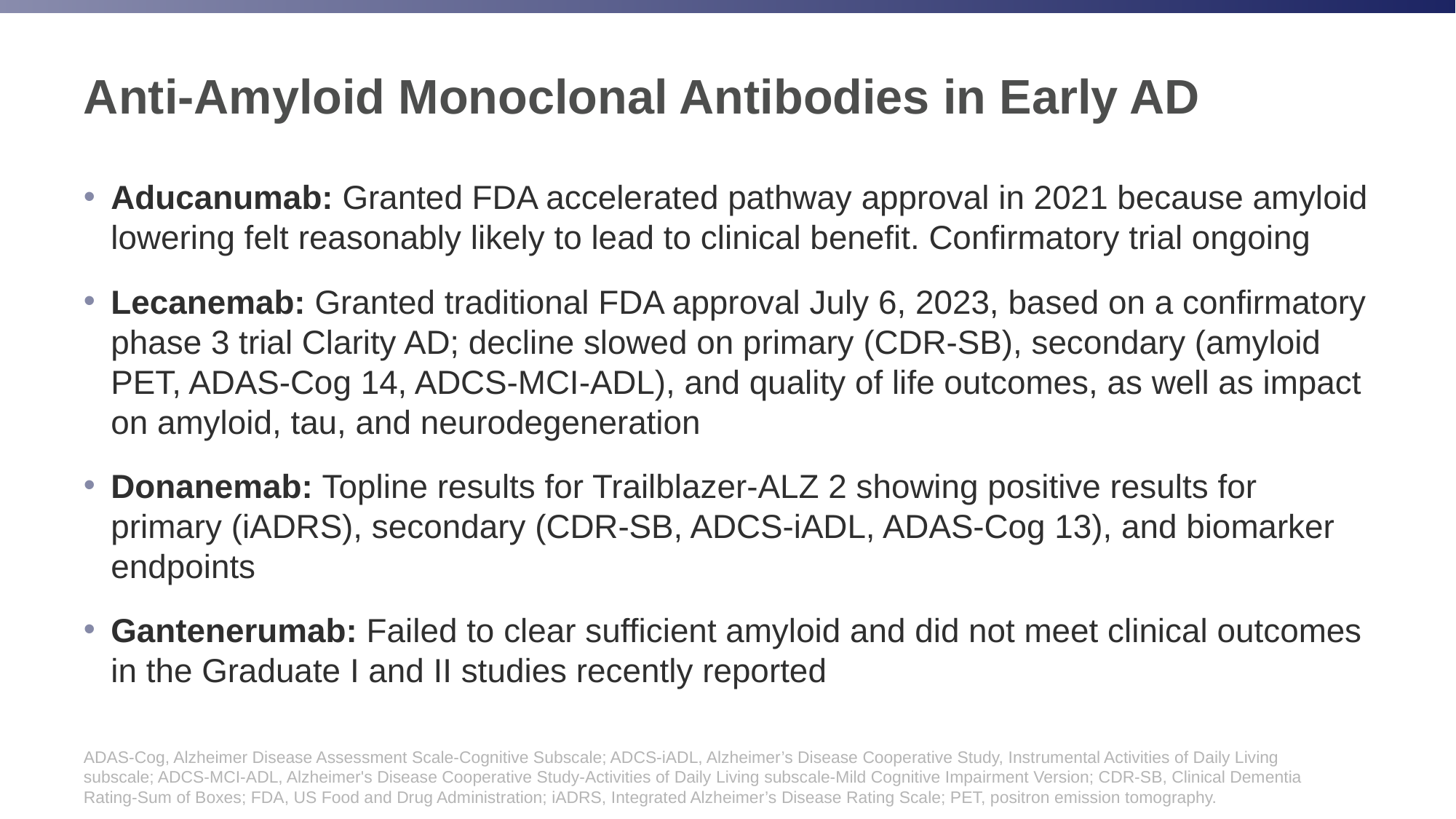

# Anti-Amyloid Monoclonal Antibodies in Early AD
Aducanumab: Granted FDA accelerated pathway approval in 2021 because amyloid lowering felt reasonably likely to lead to clinical benefit. Confirmatory trial ongoing
Lecanemab: Granted traditional FDA approval July 6, 2023, based on a confirmatory phase 3 trial Clarity AD; decline slowed on primary (CDR-SB), secondary (amyloid PET, ADAS-Cog 14, ADCS-MCI-ADL), and quality of life outcomes, as well as impact on amyloid, tau, and neurodegeneration
Donanemab: Topline results for Trailblazer-ALZ 2 showing positive results for primary (iADRS), secondary (CDR-SB, ADCS-iADL, ADAS-Cog 13), and biomarker endpoints
Gantenerumab: Failed to clear sufficient amyloid and did not meet clinical outcomes in the Graduate I and II studies recently reported
ADAS-Cog, Alzheimer Disease Assessment Scale-Cognitive Subscale; ADCS-iADL, Alzheimer’s Disease Cooperative Study, Instrumental Activities of Daily Living subscale; ADCS-MCI-ADL, Alzheimer's Disease Cooperative Study-Activities of Daily Living subscale-Mild Cognitive Impairment Version; CDR-SB, Clinical Dementia Rating-Sum of Boxes; FDA, US Food and Drug Administration; iADRS, Integrated Alzheimer’s Disease Rating Scale; PET, positron emission tomography.